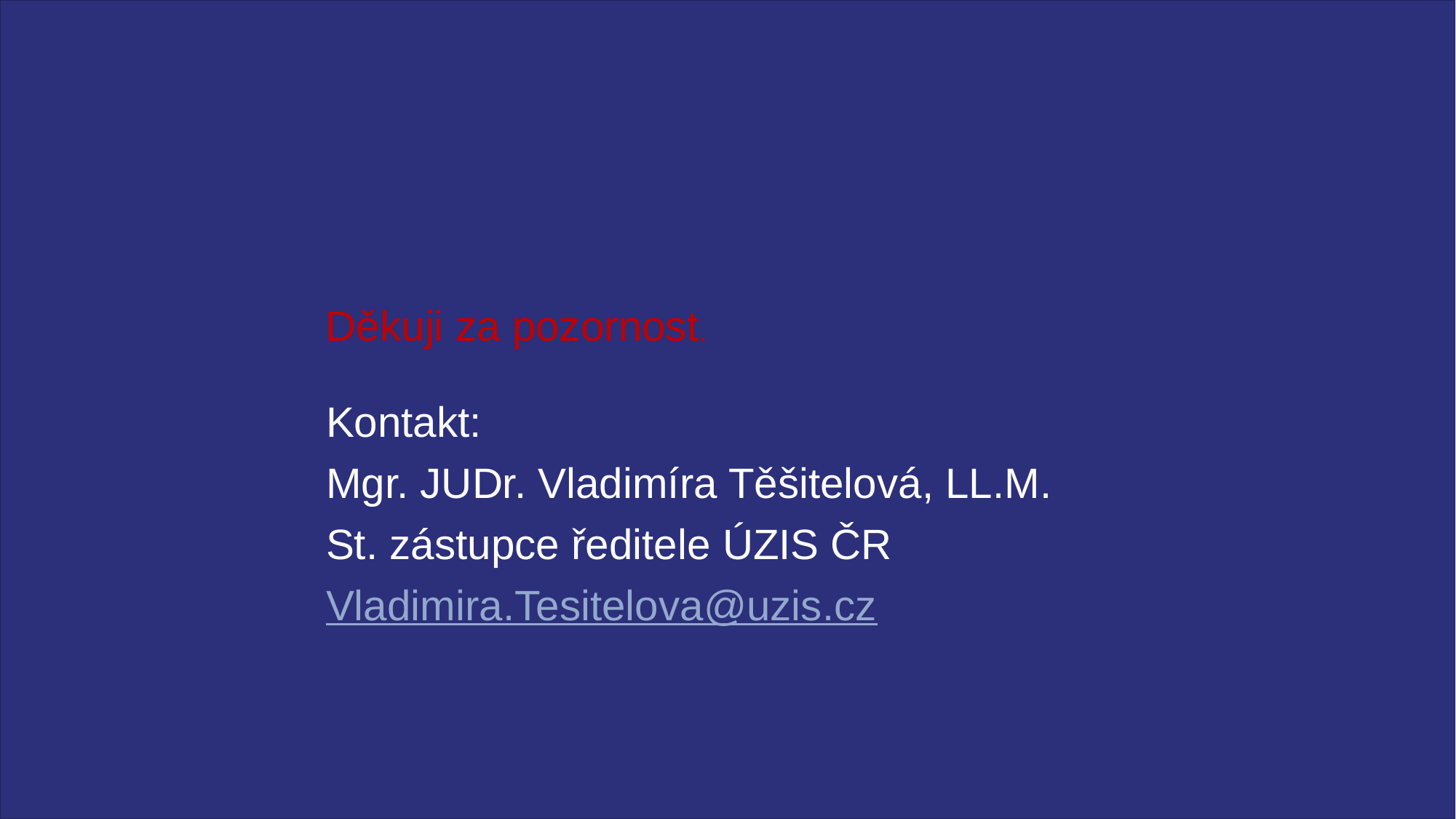

Děkuji za pozornost.
Kontakt:
Mgr. JUDr. Vladimíra Těšitelová, LL.M.
St. zástupce ředitele ÚZIS ČR
Vladimira.Tesitelova@uzis.cz